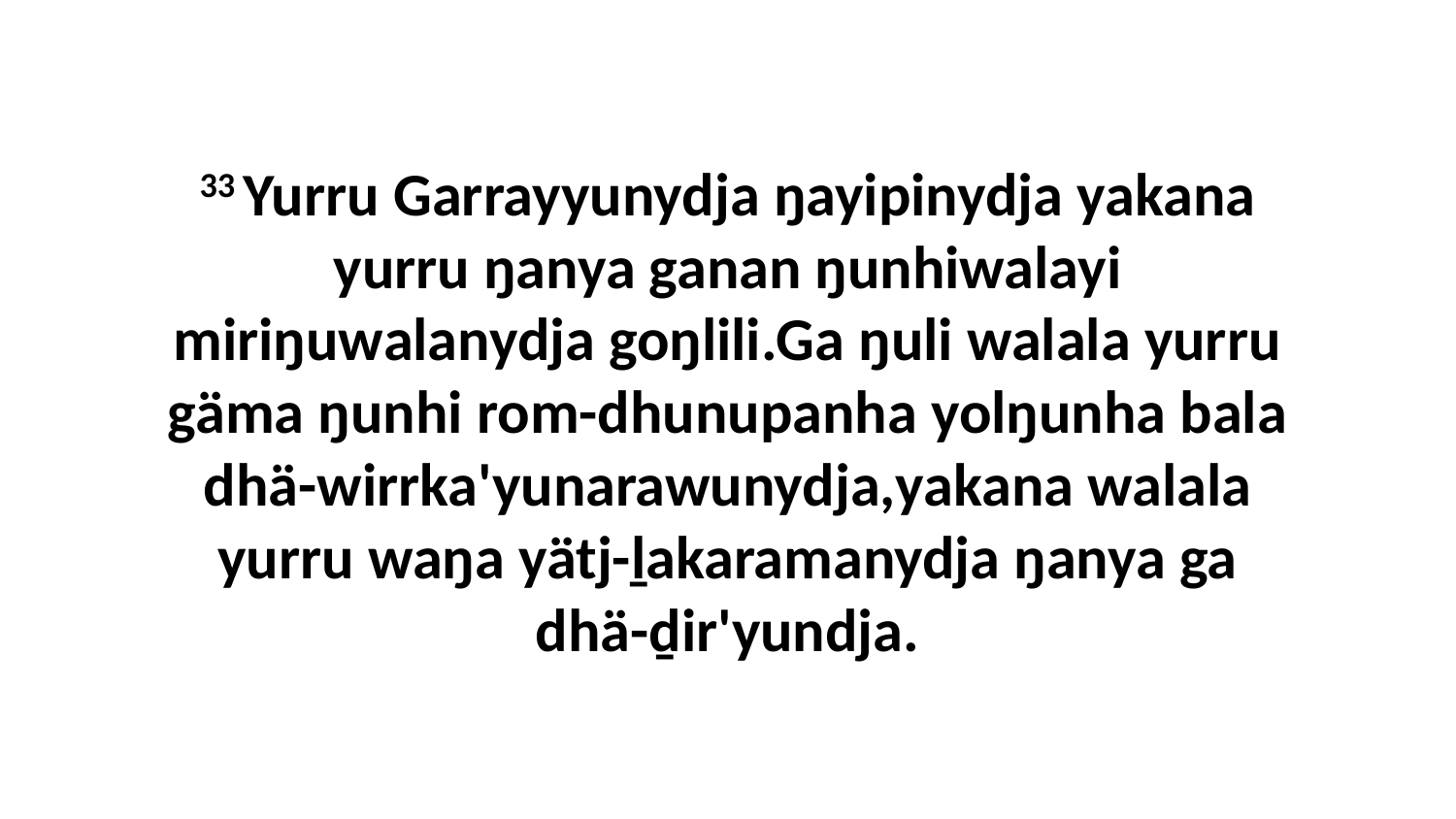

33 Yurru Garrayyunydja ŋayipinydja yakana yurru ŋanya ganan ŋunhiwalayi miriŋuwalanydja goŋlili.Ga ŋuli walala yurru gäma ŋunhi rom-dhunupanha yolŋunha bala dhä-wirrka'yunarawunydja,yakana walala yurru waŋa yätj-ḻakaramanydja ŋanya ga dhä-ḏir'yundja.